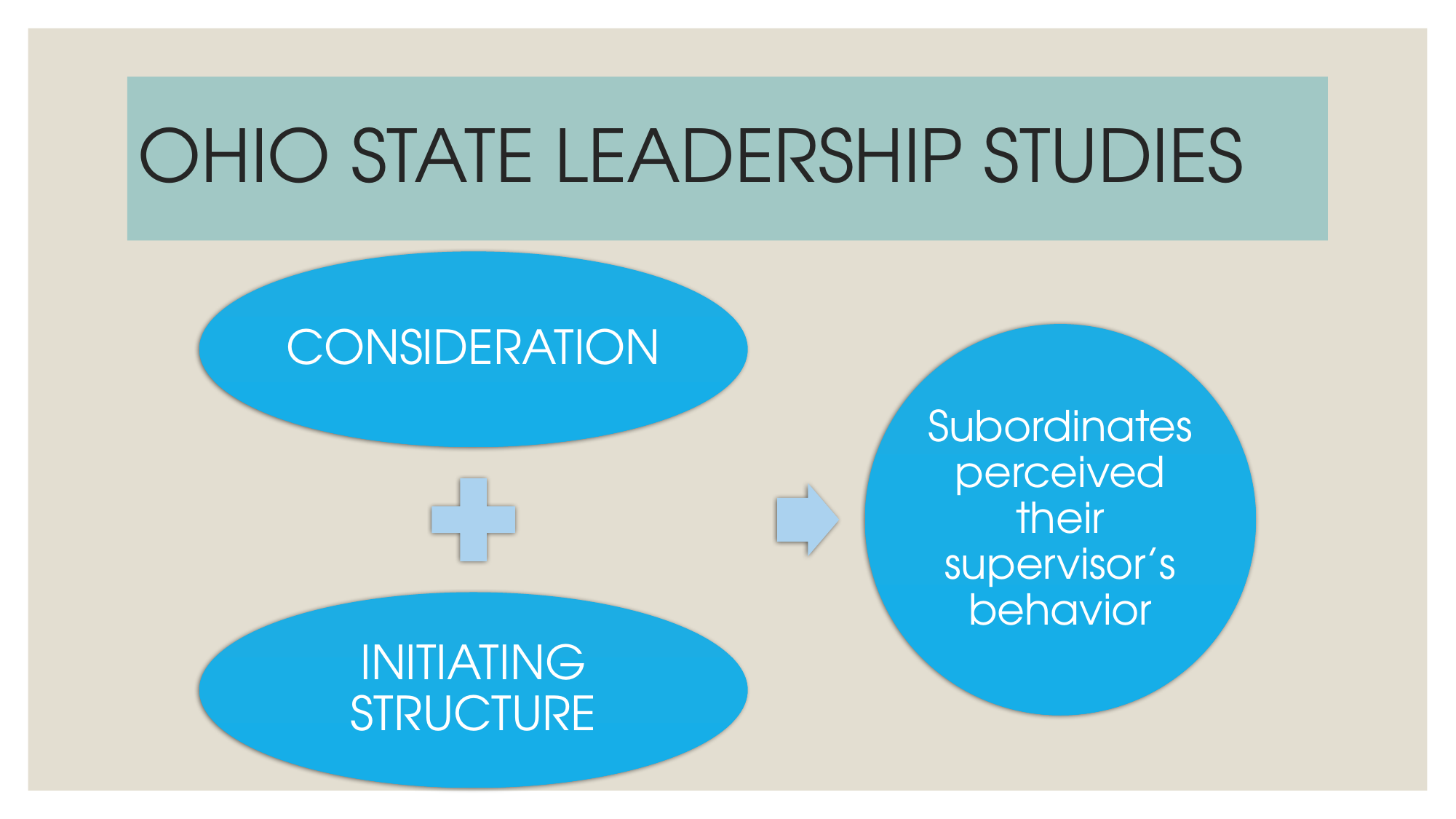

# OHIO STATE LEADERSHIP STUDIES
CONSIDERATION

INITIATING STRUCTURE

Subordinates perceived their supervisor’s behavior